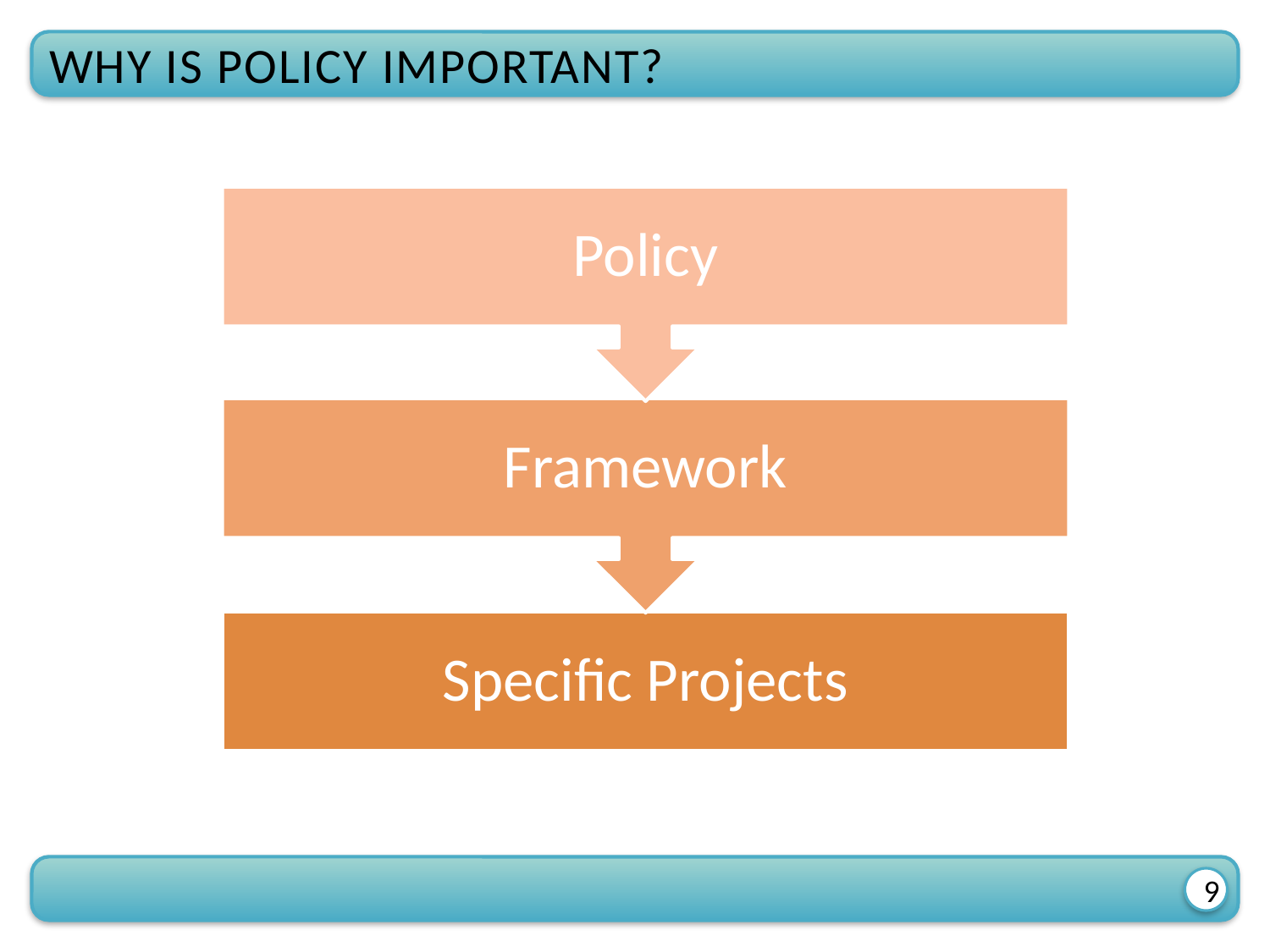

WHY IS POLICY IMPORTANT?
Specific Projects
Framework
Policy

9
9